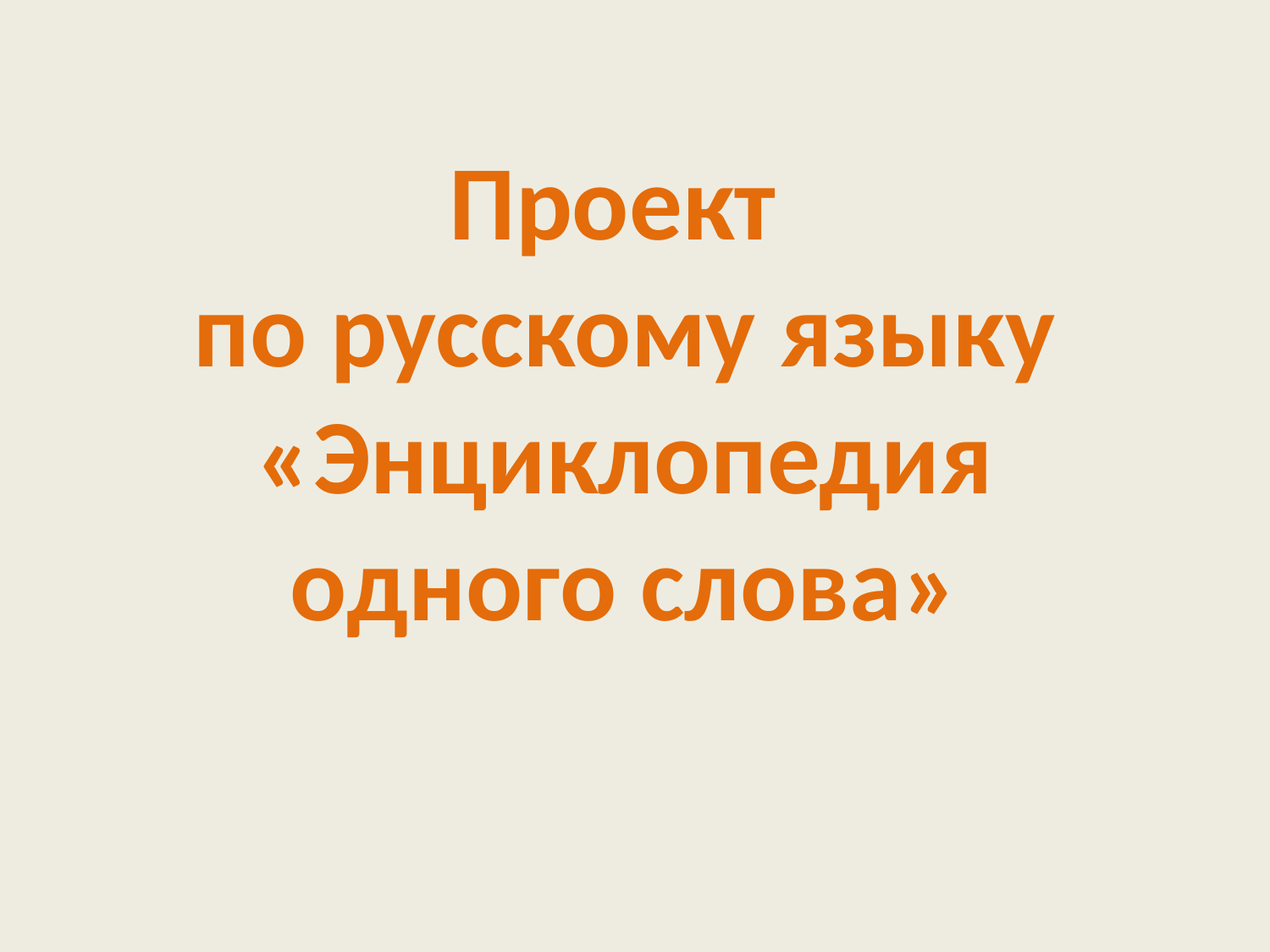

# Проект по русскому языку «Энциклопедия одного слова»